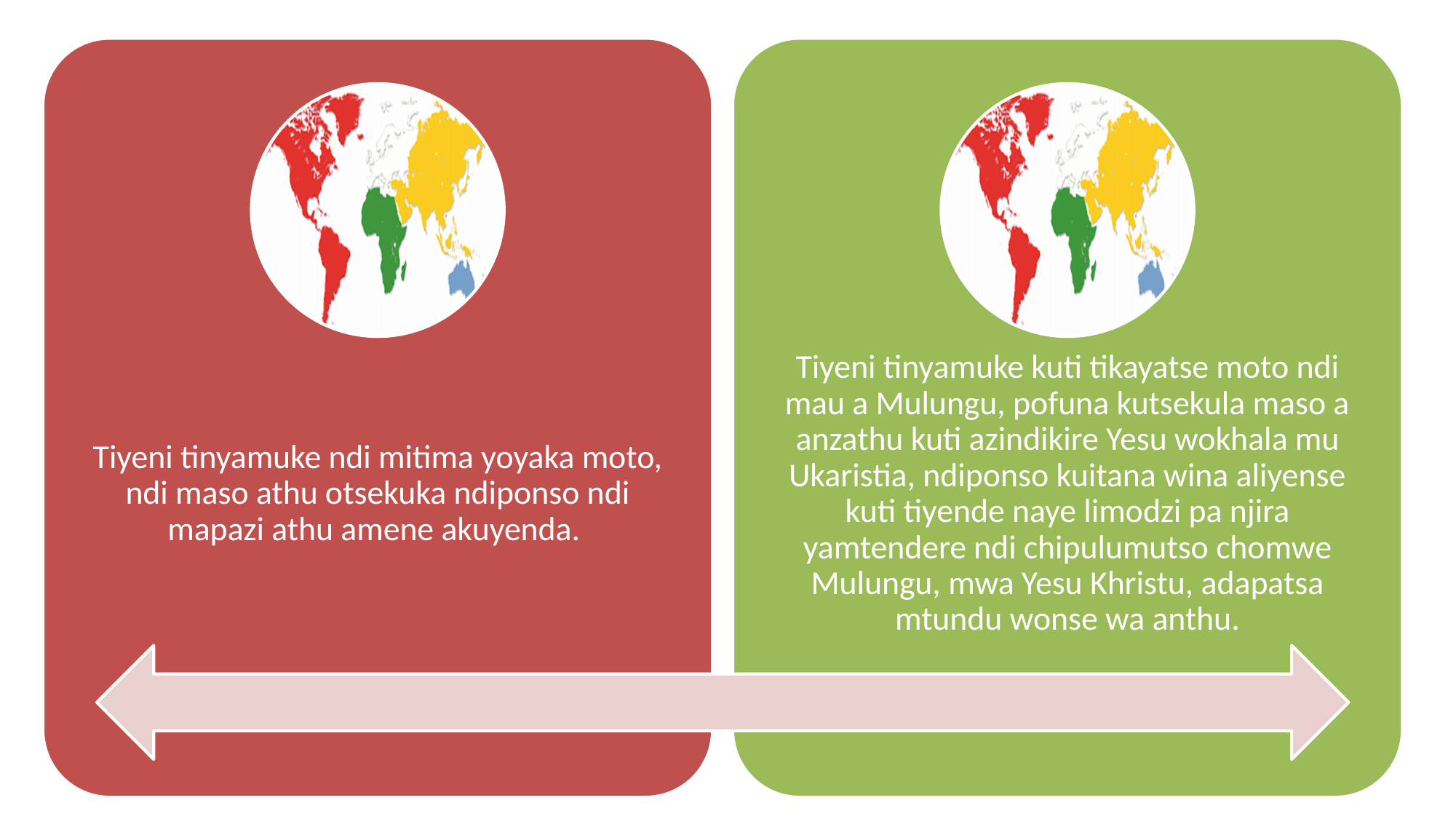

Tiyeni tinyamuke ndi mitima yoyaka moto, ndi maso athu otsekuka ndiponso ndi mapazi athu amene akuyenda.
Tiyeni tinyamuke kuti tikayatse moto ndi mau a Mulungu, pofuna kutsekula maso a anzathu kuti azindikire Yesu wokhala mu Ukaristia, ndiponso kuitana wina aliyense kuti tiyende naye limodzi pa njira yamtendere ndi chipulumutso chomwe Mulungu, mwa Yesu Khristu, adapatsa mtundu wonse wa anthu.